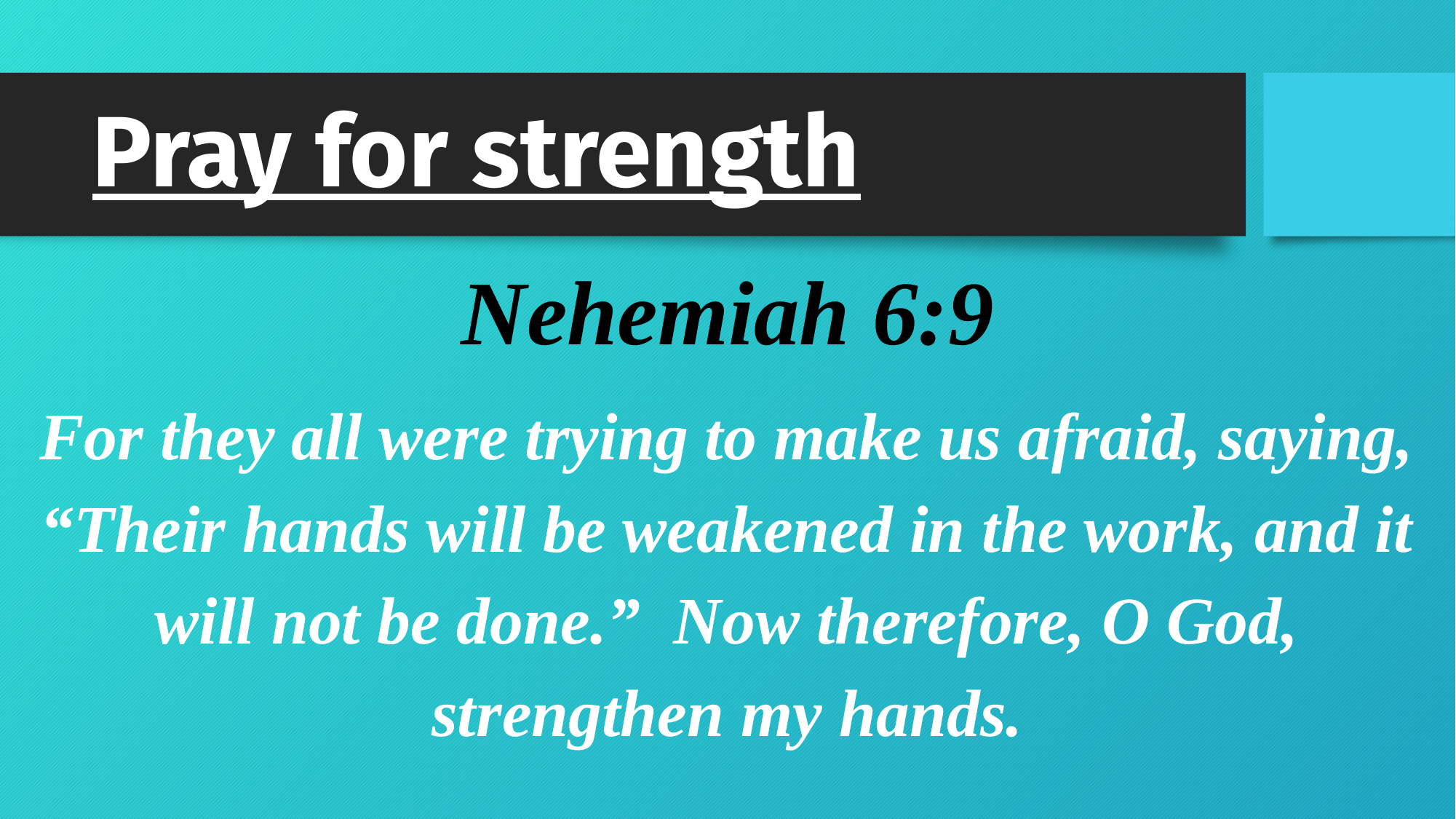

# Pray for strength
Nehemiah 6:9
For they all were trying to make us afraid, saying, “Their hands will be weakened in the work, and it will not be done.”  Now therefore, O God, strengthen my hands.